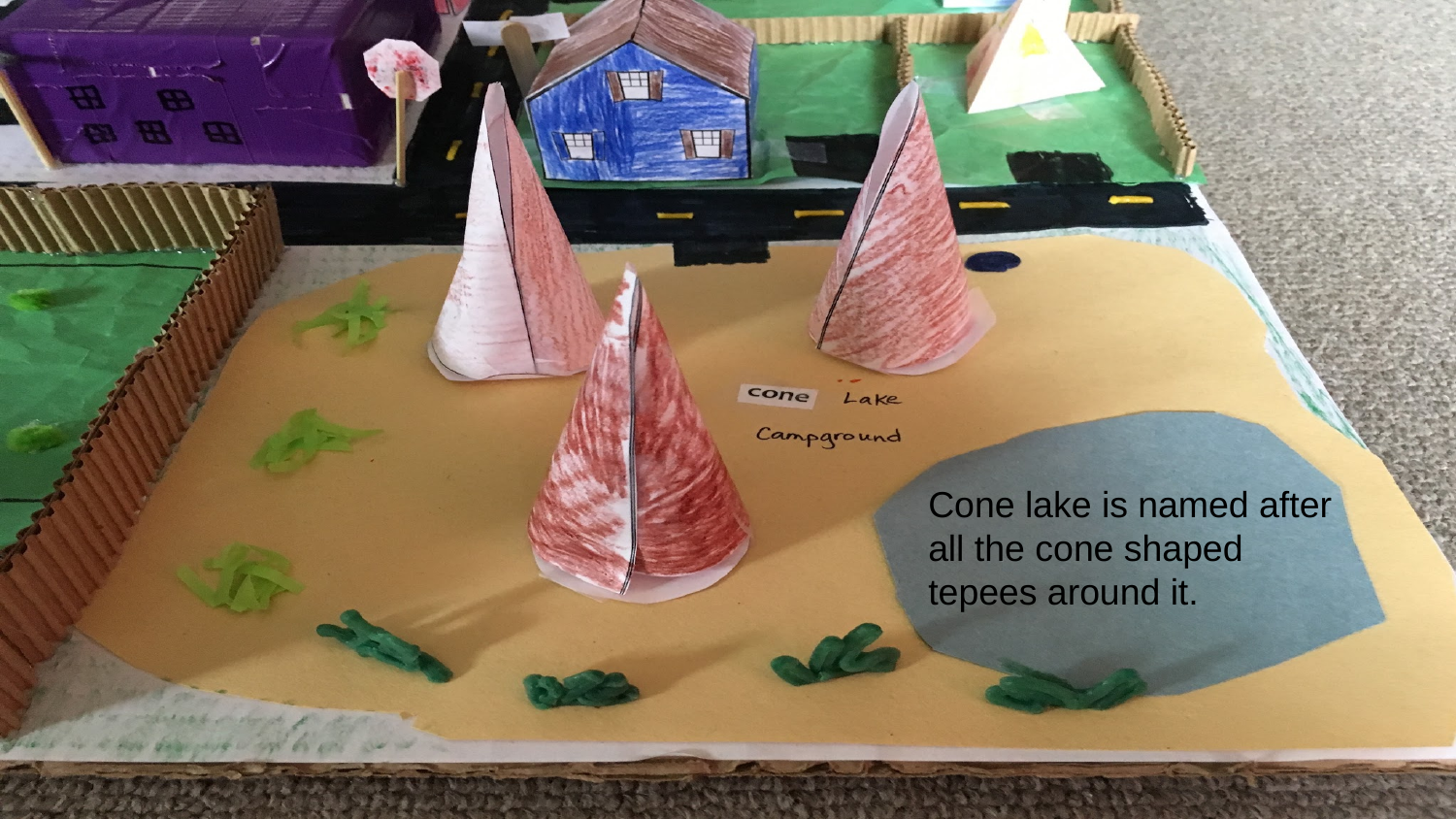

Cone lake is named after all the cone shaped tepees around it.